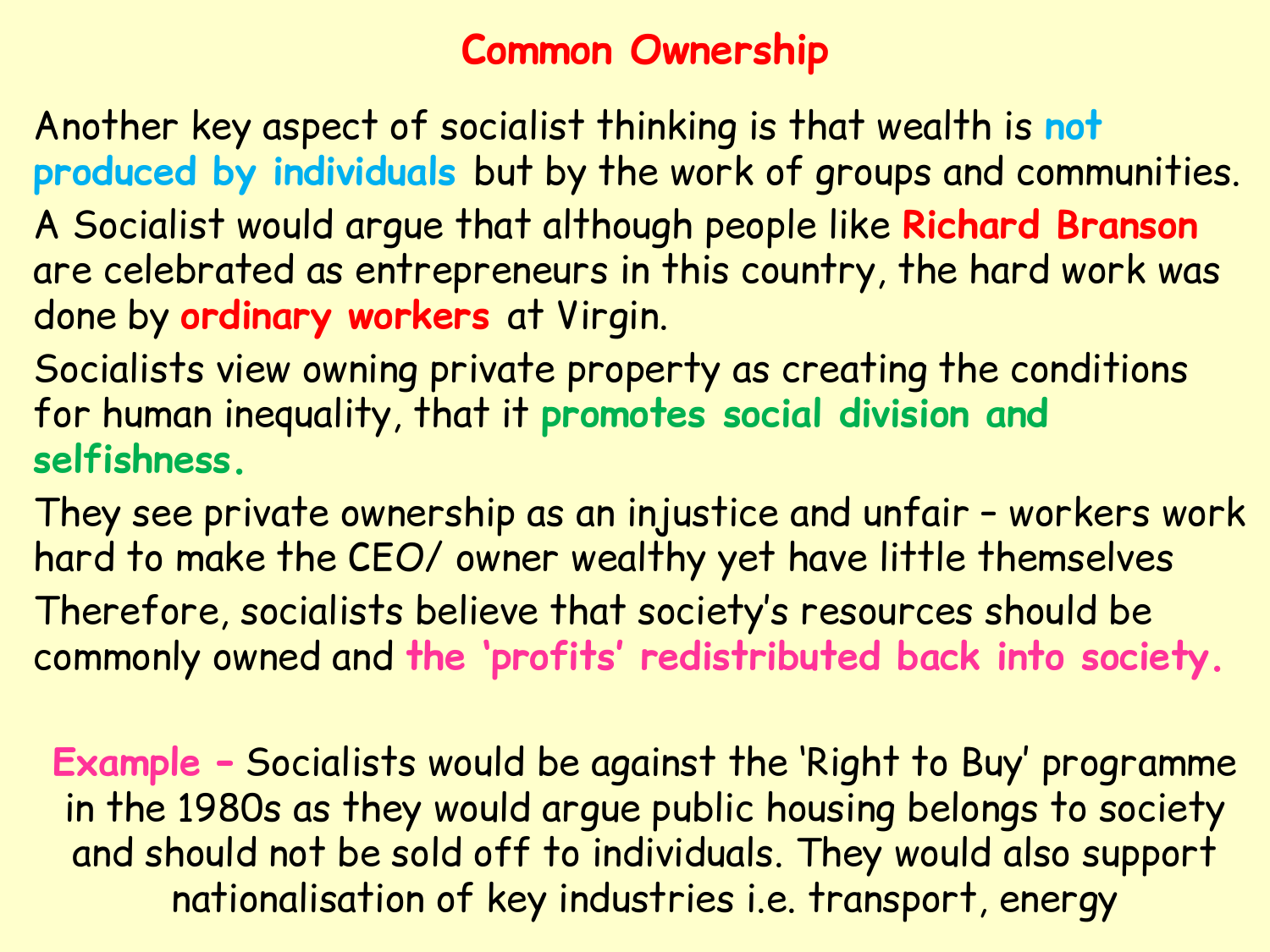

# Common Ownership
Another key aspect of socialist thinking is that wealth is not produced by individuals but by the work of groups and communities.
A Socialist would argue that although people like Richard Branson are celebrated as entrepreneurs in this country, the hard work was done by ordinary workers at Virgin.
Socialists view owning private property as creating the conditions for human inequality, that it promotes social division and selfishness.
They see private ownership as an injustice and unfair – workers work hard to make the CEO/ owner wealthy yet have little themselves
Therefore, socialists believe that society’s resources should be commonly owned and the ‘profits’ redistributed back into society.

Example – Socialists would be against the ‘Right to Buy’ programme in the 1980s as they would argue public housing belongs to society and should not be sold off to individuals. They would also support nationalisation of key industries i.e. transport, energy